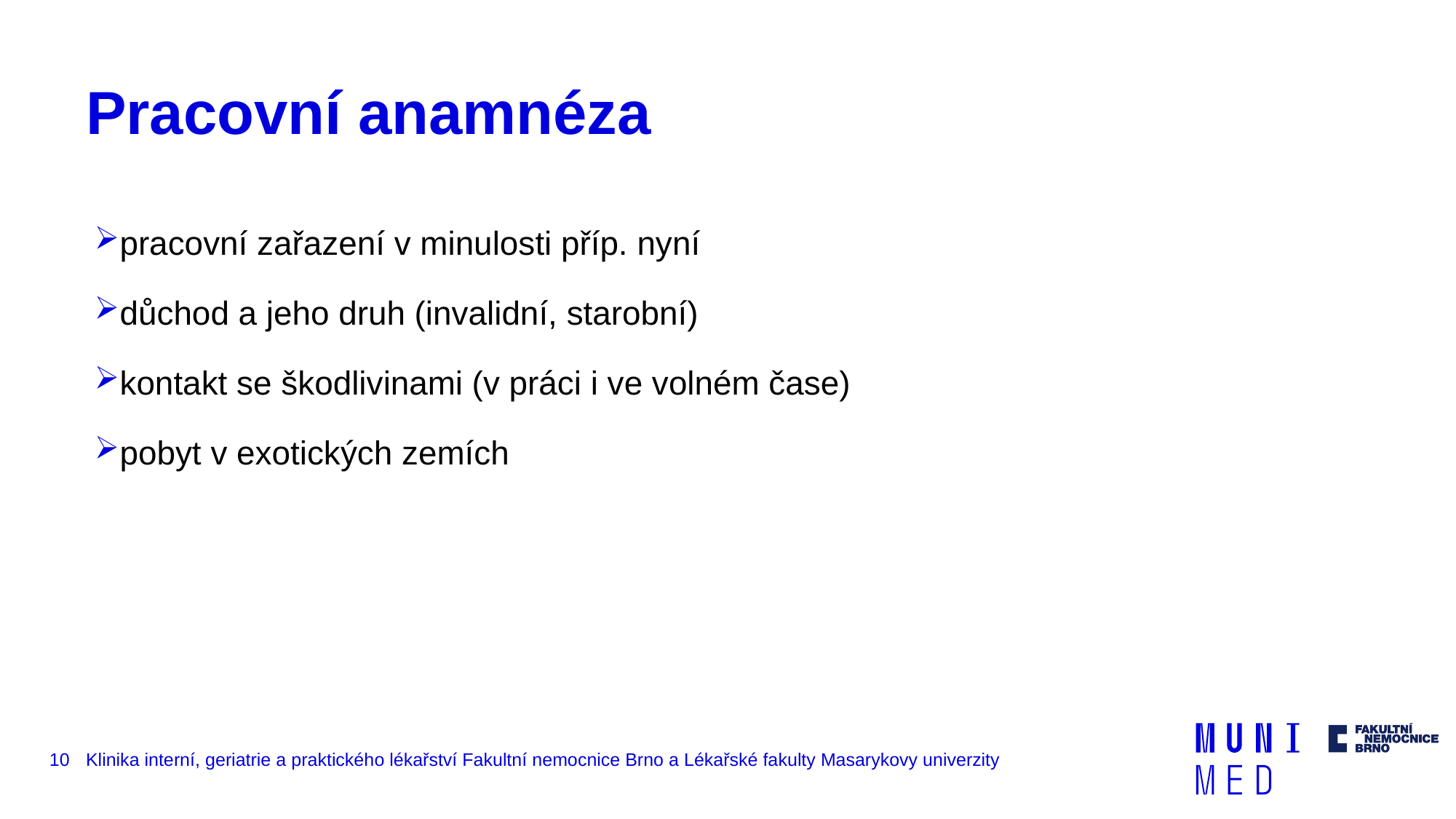

# Pracovní anamnéza
pracovní zařazení v minulosti příp. nyní
důchod a jeho druh (invalidní, starobní)
kontakt se škodlivinami (v práci i ve volném čase)
pobyt v exotických zemích

10
Klinika interní, geriatrie a praktického lékařství Fakultní nemocnice Brno a Lékařské fakulty Masarykovy univerzity